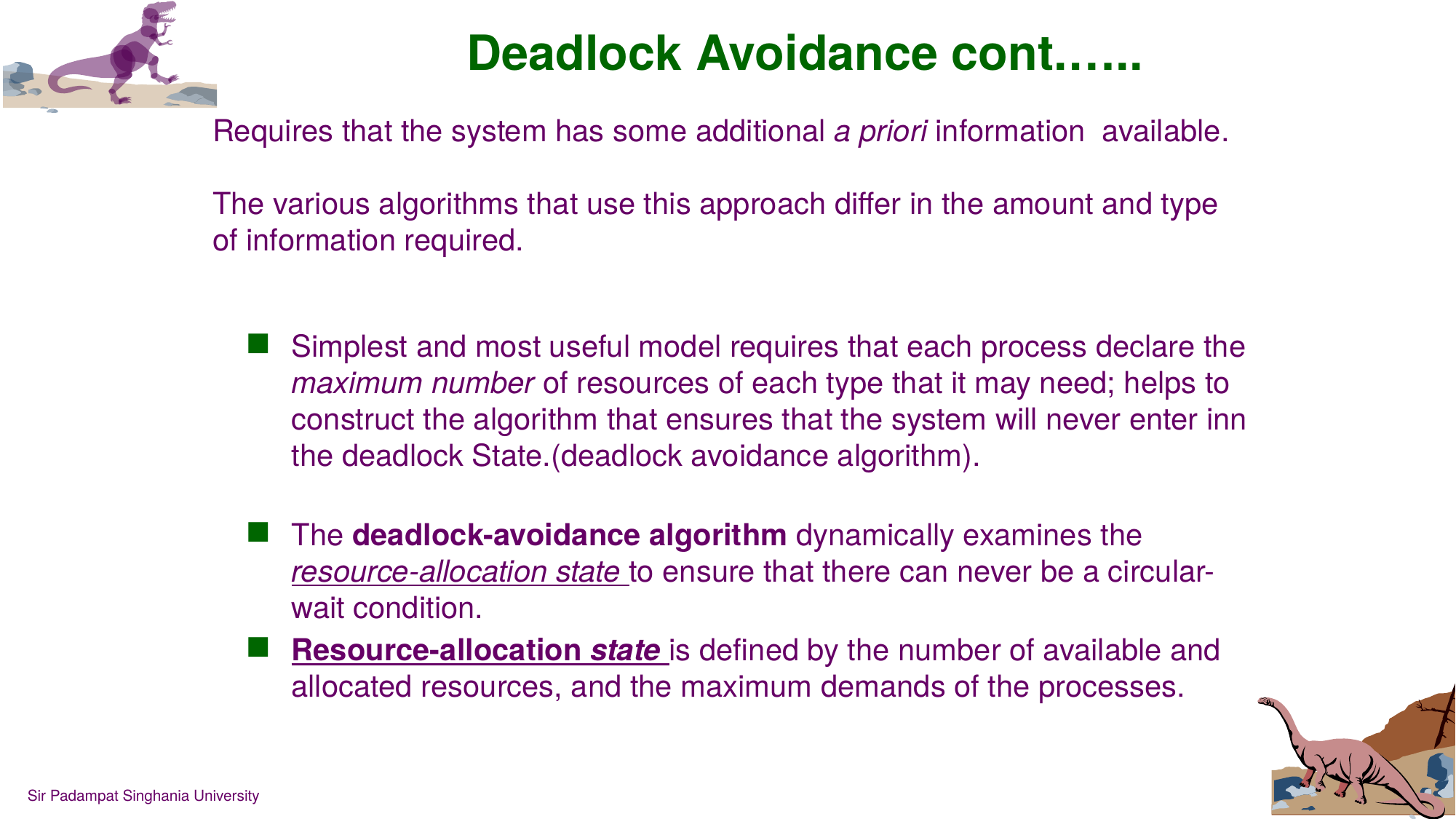

# Deadlock Avoidance cont.…..
Requires that the system has some additional a priori information  available.

The various algorithms that use this approach differ in the amount and type of information required.

Simplest and most useful model requires that each process declare the maximum number of resources of each type that it may need; helps to construct the algorithm that ensures that the system will never enter inn the deadlock State.(deadlock avoidance algorithm).
The deadlock-avoidance algorithm dynamically examines the resource-allocation state to ensure that there can never be a circular-wait condition.
Resource-allocation state is defined by the number of available and allocated resources, and the maximum demands of the processes.
Sir Padampat Singhania University